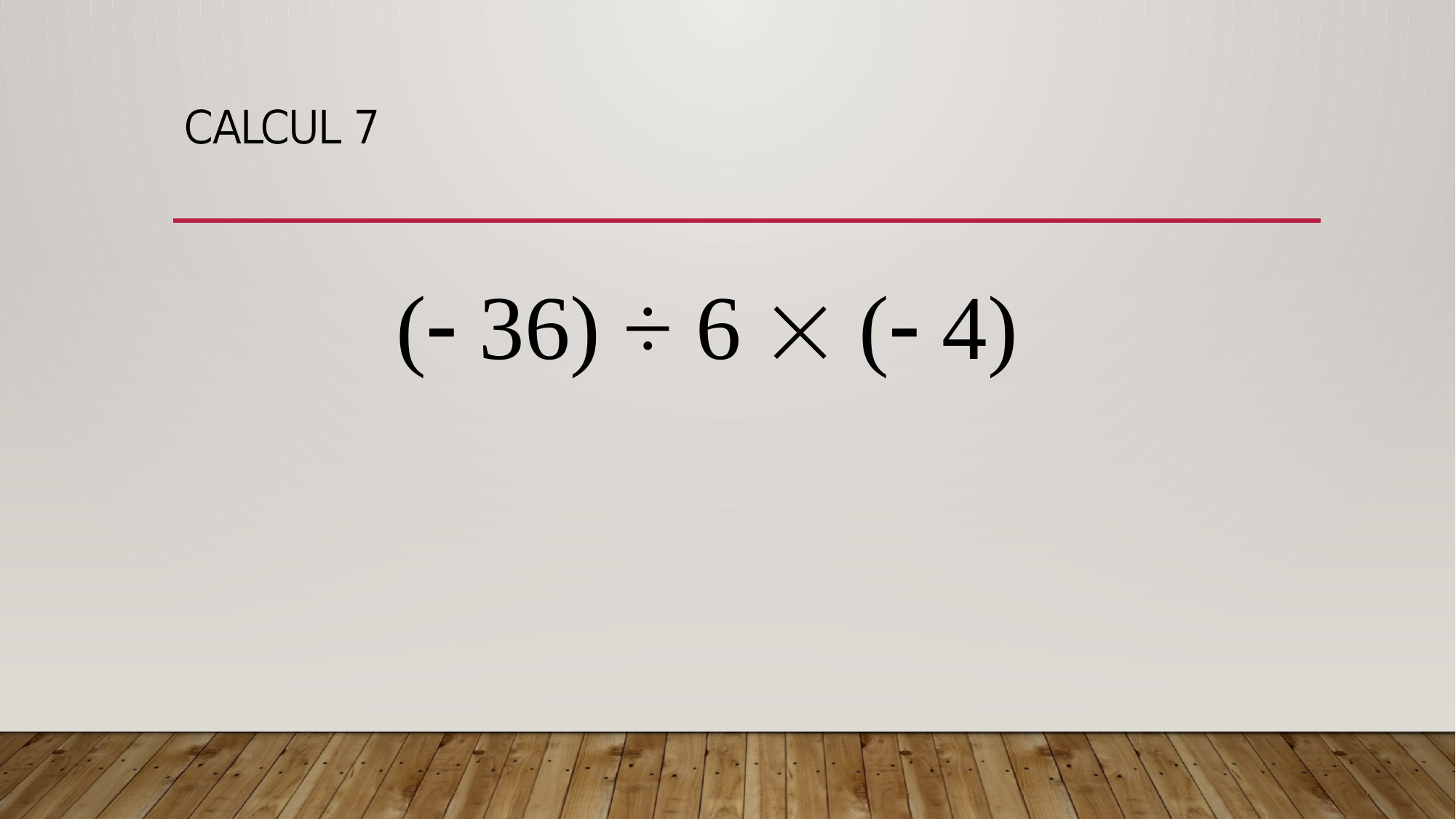

# CALCUL 7
(− 36) ÷ 6 × (− 4)